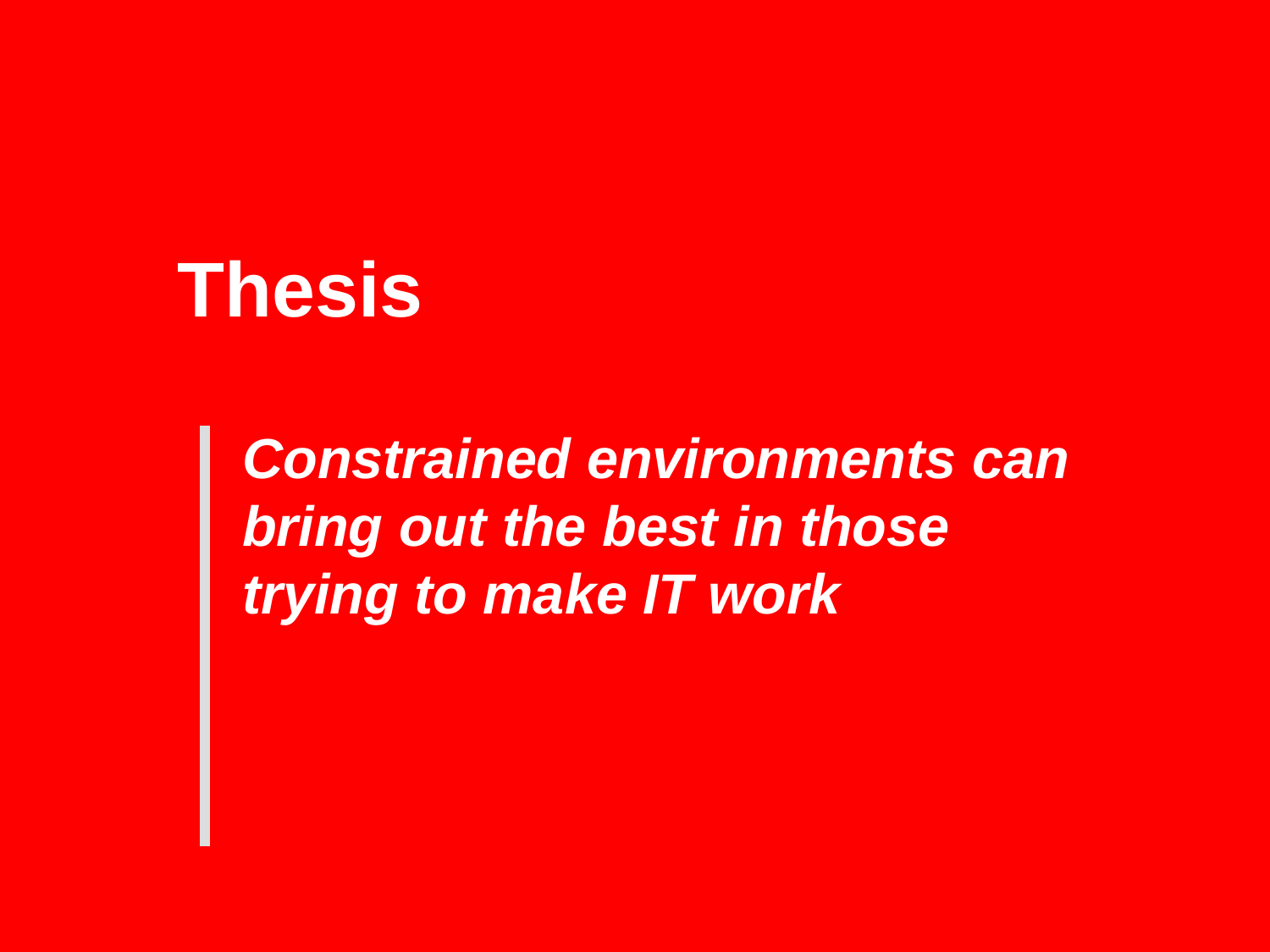

Thesis

Constrained environments can bring out the best in those trying to make IT work